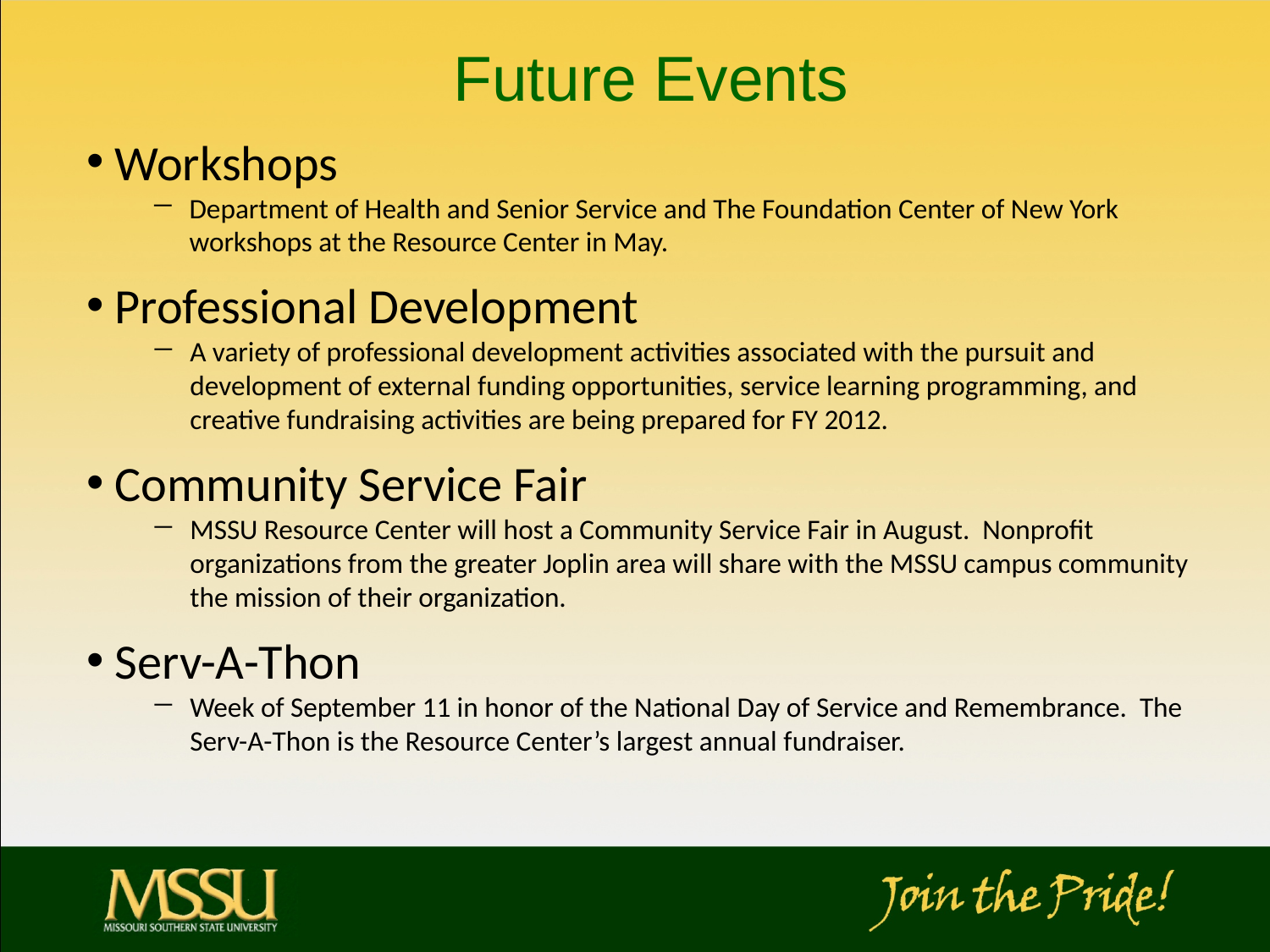

Future Events

 Workshops
Department of Health and Senior Service and The Foundation Center of New York workshops at the Resource Center in May.

 Professional Development
A variety of professional development activities associated with the pursuit and development of external funding opportunities, service learning programming, and creative fundraising activities are being prepared for FY 2012.

 Community Service Fair
MSSU Resource Center will host a Community Service Fair in August.  Nonprofit organizations from the greater Joplin area will share with the MSSU campus community the mission of their organization.

 Serv-A-Thon
Week of September 11 in honor of the National Day of Service and Remembrance.  The Serv-A-Thon is the Resource Center’s largest annual fundraiser.